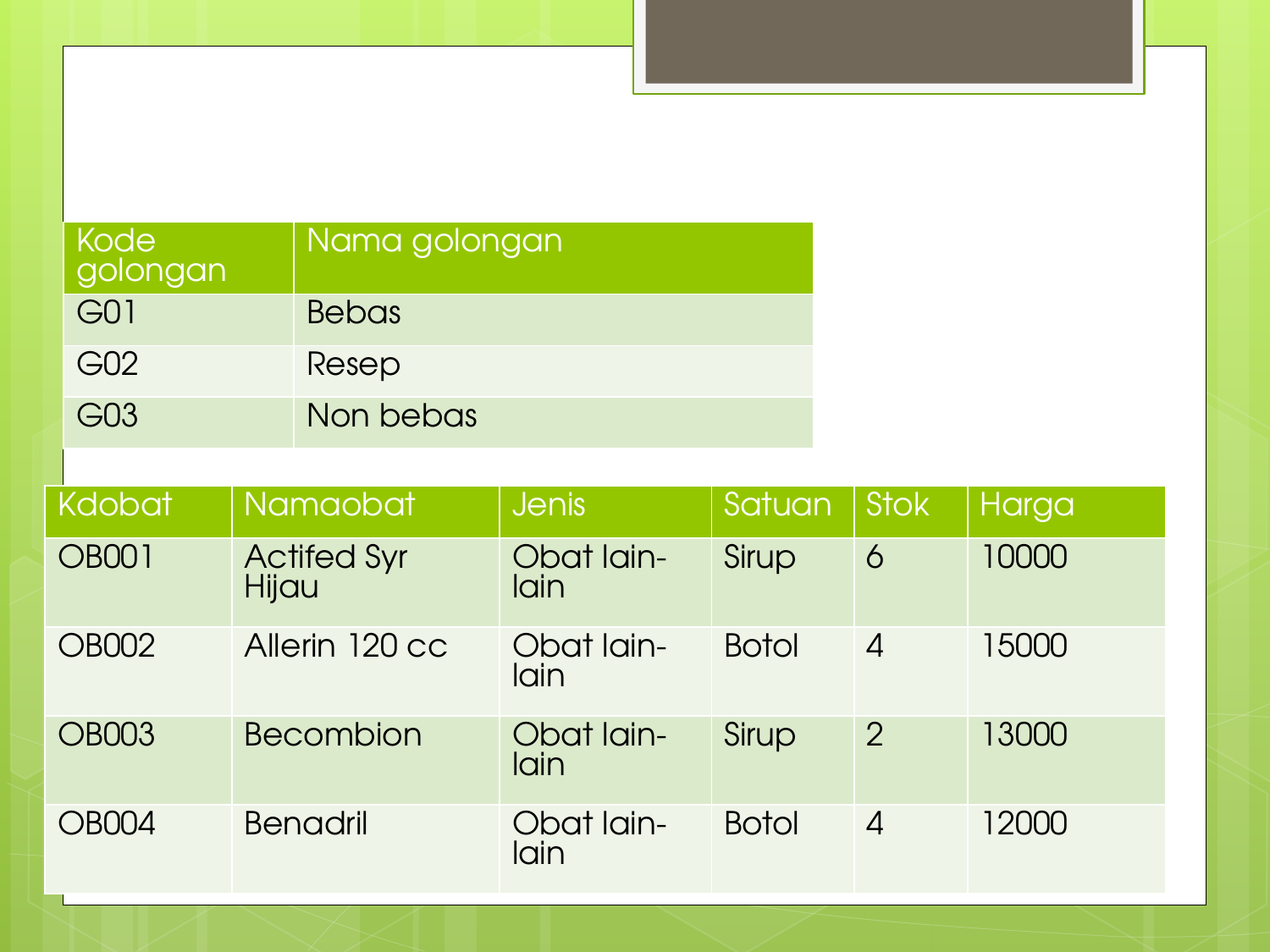

# Latihan!!!!!!
| Kode golongan | Nama golongan |
| --- | --- |
| G01 | Bebas |
| G02 | Resep |
| G03 | Non bebas |
| Kdobat | Namaobat | Jenis | Satuan | Stok | Harga |
| --- | --- | --- | --- | --- | --- |
| OB001 | Actifed Syr Hijau | Obat lain-lain | Sirup | 6 | 10000 |
| OB002 | Allerin 120 cc | Obat lain-lain | Botol | 4 | 15000 |
| OB003 | Becombion | Obat lain-lain | Sirup | 2 | 13000 |
| OB004 | Benadril | Obat lain-lain | Botol | 4 | 12000 |